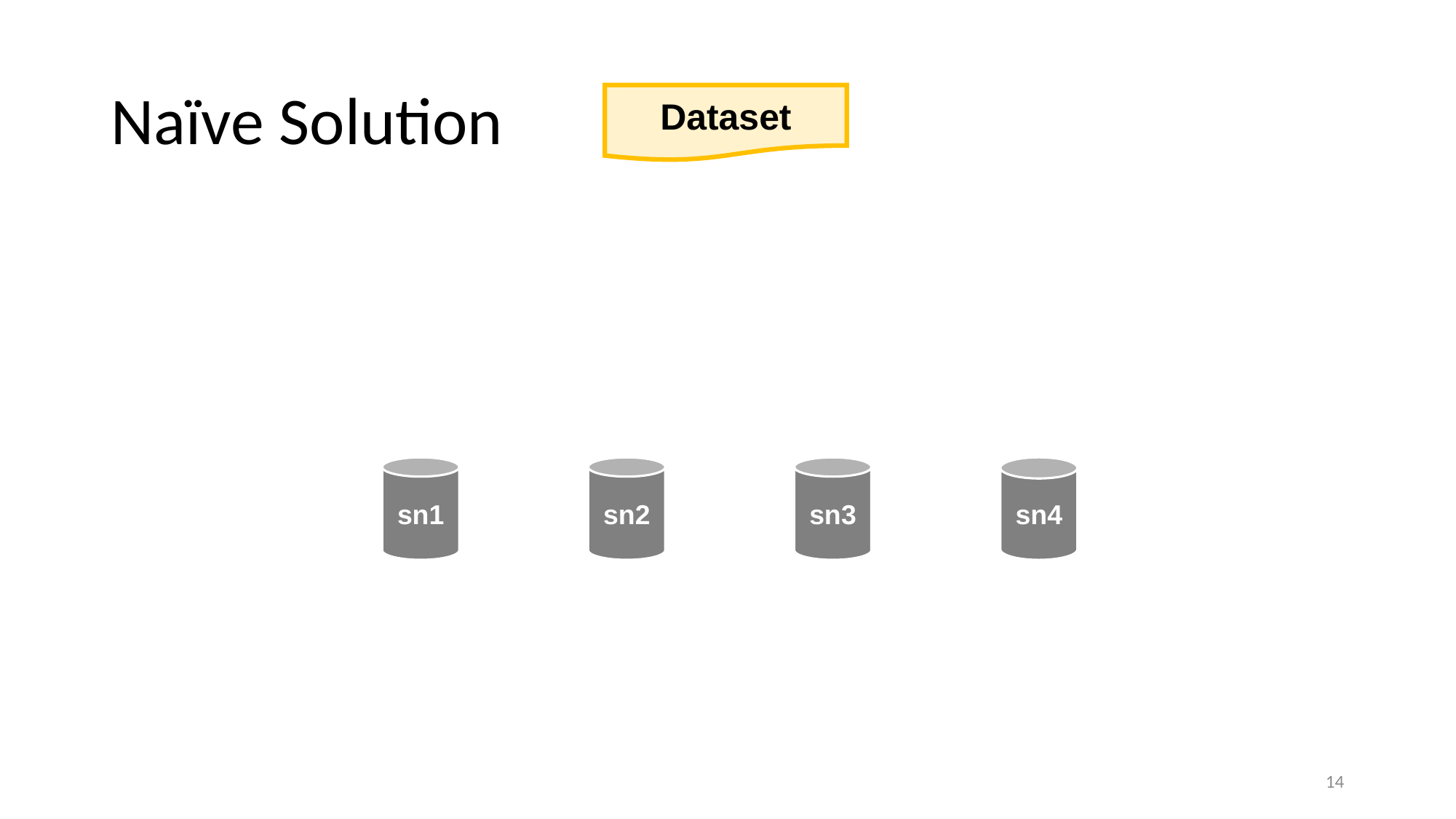

# Naïve Solution
Dataset
sn1
sn2
sn3
sn4
14
Dataset